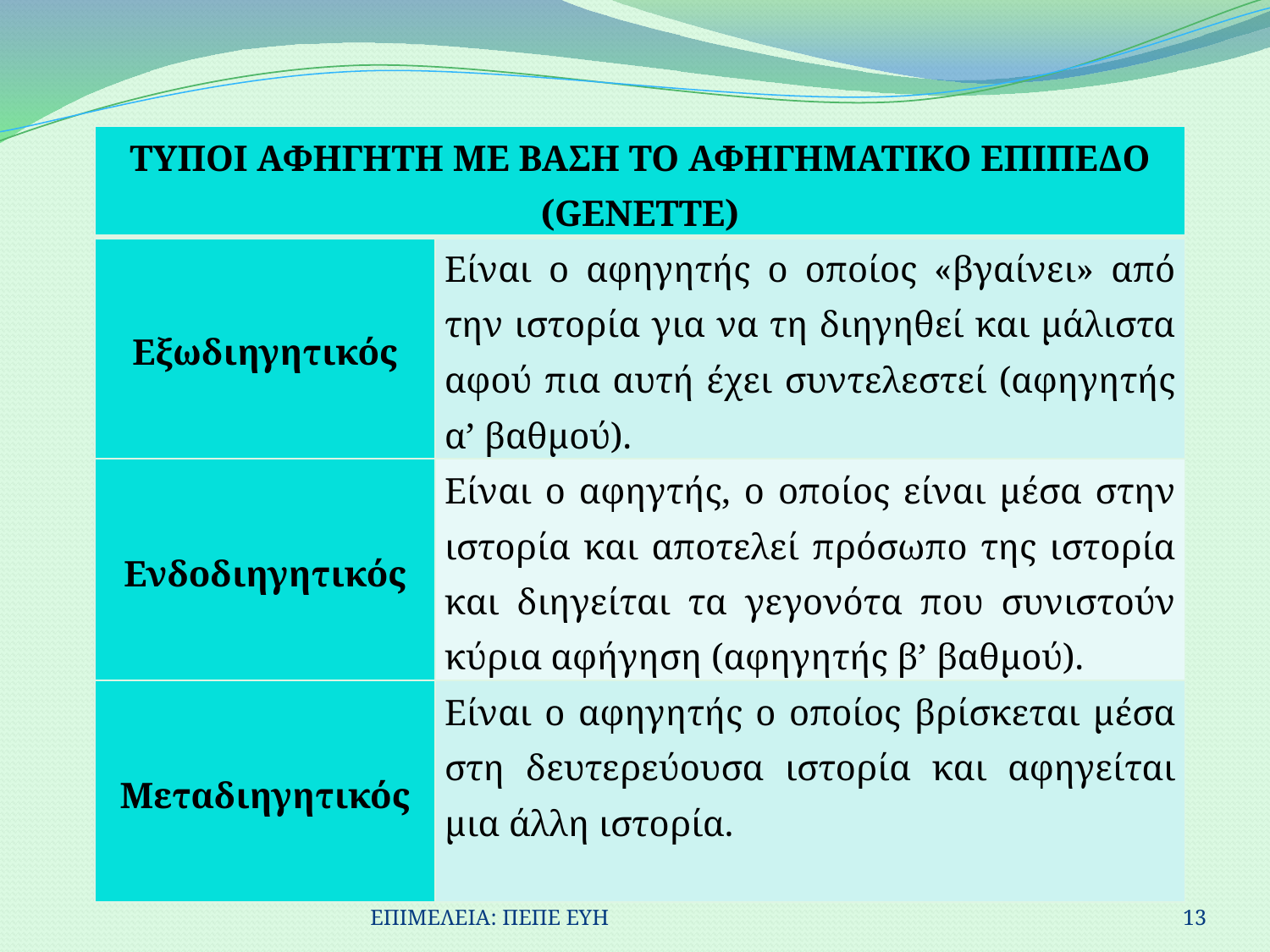

| ΤΥΠΟΙ ΑΦΗΓΗΤΗ ΜΕ ΒΑΣΗ ΤΟ ΑΦΗΓΗΜΑΤΙΚΟ ΕΠΙΠΕΔΟ (GENETTE) |  |
| --- | --- |
| Εξωδιηγητικός | Είναι ο αφηγητής ο οποίος «βγαίνει» από την ιστορία για να τη διηγηθεί και μάλιστα αφού πια αυτή έχει συντελεστεί (αφηγητής α’ βαθμού). |
| Ενδοδιηγητικός | Είναι ο αφηγτής, ο οποίος είναι μέσα στην ιστορία και αποτελεί πρόσωπο της ιστορία και διηγείται τα γεγονότα που συνιστούν κύρια αφήγηση (αφηγητής β’ βαθμού). |
| Μεταδιηγητικός | Είναι ο αφηγητής ο οποίος βρίσκεται μέσα στη δευτερεύουσα ιστορία και αφηγείται μια άλλη ιστορία. |
ΕΠΙΜΕΛΕΙΑ: ΠΕΠΕ ΕΥΗ
13